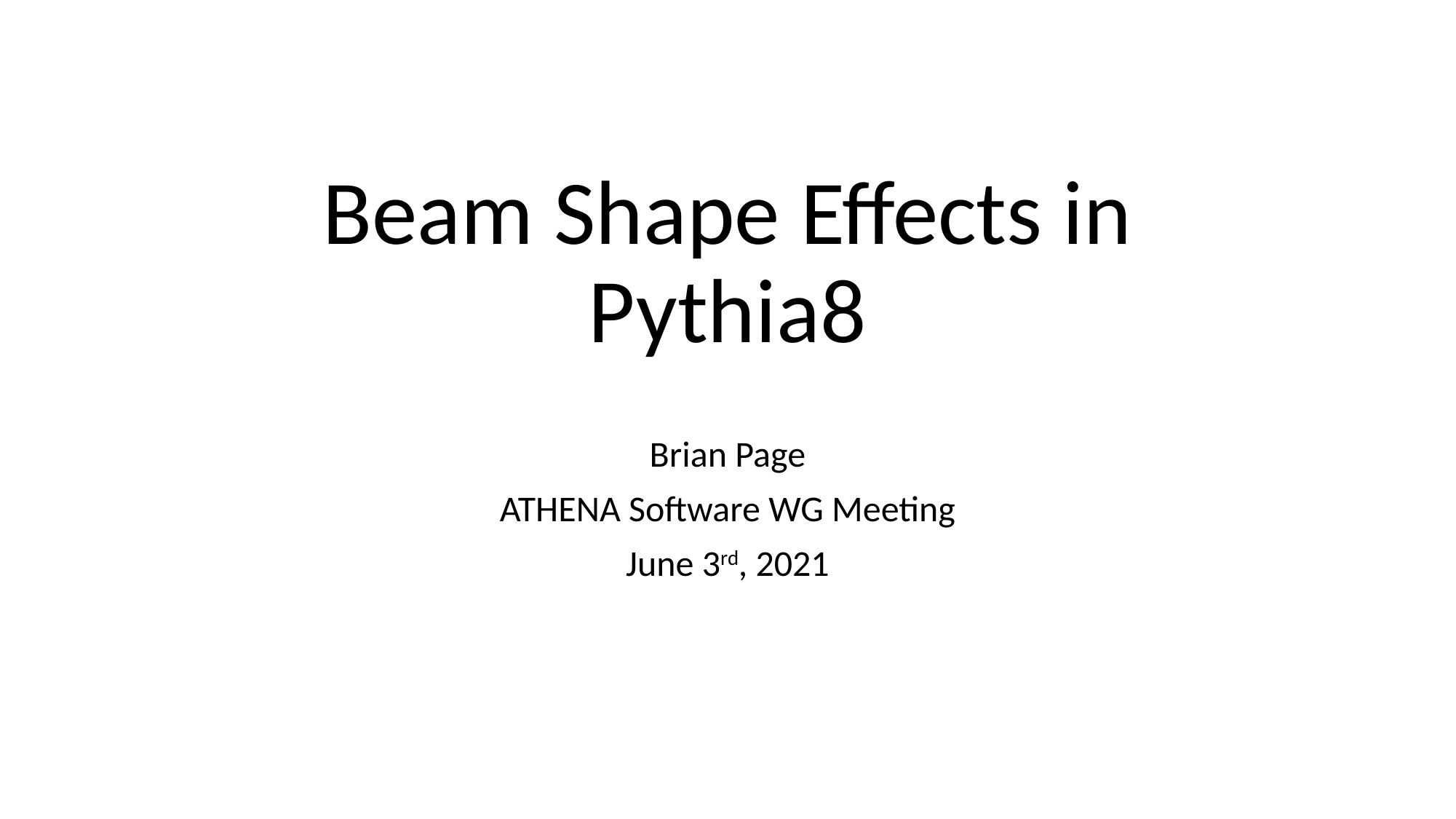

# Beam Shape Effects in Pythia8
Brian Page
ATHENA Software WG Meeting
June 3rd, 2021